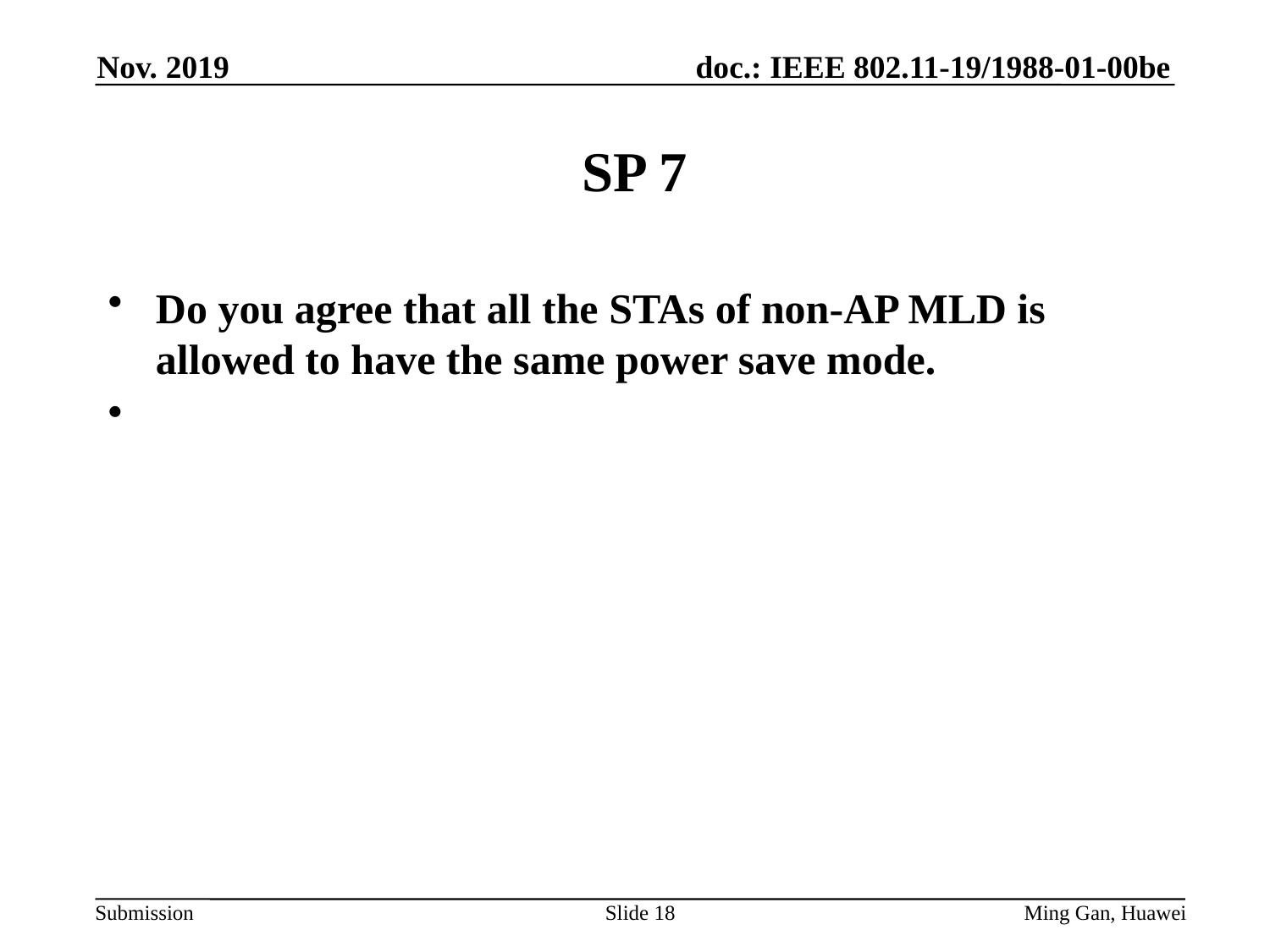

Nov. 2019
# SP 7
Do you agree that all the STAs of non-AP MLD is allowed to have the same power save mode.

Slide 18
Ming Gan, Huawei